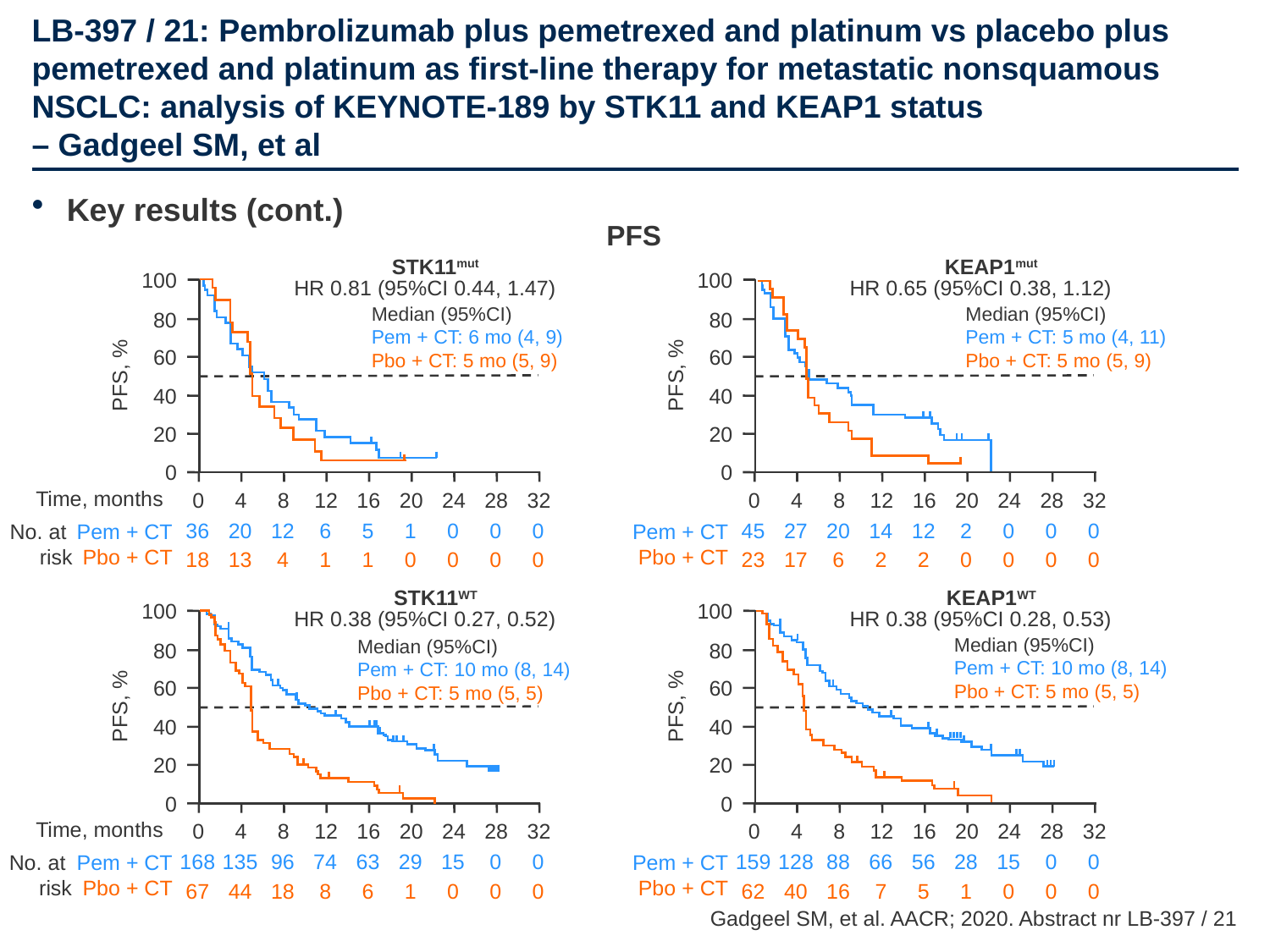

# LB-397 / 21: Pembrolizumab plus pemetrexed and platinum vs placebo plus pemetrexed and platinum as first-line therapy for metastatic nonsquamous NSCLC: analysis of KEYNOTE-189 by STK11 and KEAP1 status – Gadgeel SM, et al
Key results (cont.)

PFS
STK11mut
100

80

60
PFS, %

40

20

0

HR 0.81 (95%CI 0.44, 1.47)

0
4
8
12
16
20
24
28
32
Time, months
Pem + CT
Pbo + CT
36
20
12
6
5
1
0
0
0
No. at
risk
18
13
4
1
1
0
0
0
0
Median (95%CI)
Pem + CT: 6 mo (4, 9)
Pbo + CT: 5 mo (5, 9)
KEAP1mut
100

80

60
PFS, %

40

20

0

HR 0.65 (95%CI 0.38, 1.12)

0
4
8
12
16
20
24
28
32
Pem + CT
Pbo + CT
45
27
20
14
12
2
0
0
0
23
17
6
2
2
0
0
0
0
Median (95%CI)
Pem + CT: 5 mo (4, 11)
Pbo + CT: 5 mo (5, 9)

STK11WT
100

80

60
PFS, %

40

20

0

HR 0.38 (95%CI 0.27, 0.52)

0
4
8
12
16
20
24
28
32
Time, months
No. at
risk
Pem + CT
Pbo + CT
168
135
96
74
63
29
15
0
0
67
44
18
8
6
1
0
0
0
KEAP1WT
100

80

60
PFS, %

40

20

0

HR 0.38 (95%CI 0.28, 0.53)

0
4
8
12
16
20
24
28
32
Pem + CT
Pbo + CT
159
128
88
66
56
28
15
0
0
62
40
16
7
5
1
0
0
0
Median (95%CI)
Pem + CT: 10 mo (8, 14)
Pbo + CT: 5 mo (5, 5)

Median (95%CI)
Pem + CT: 10 mo (8, 14)
Pbo + CT: 5 mo (5, 5)
Gadgeel SM, et al. AACR; 2020. Abstract nr LB-397 / 21